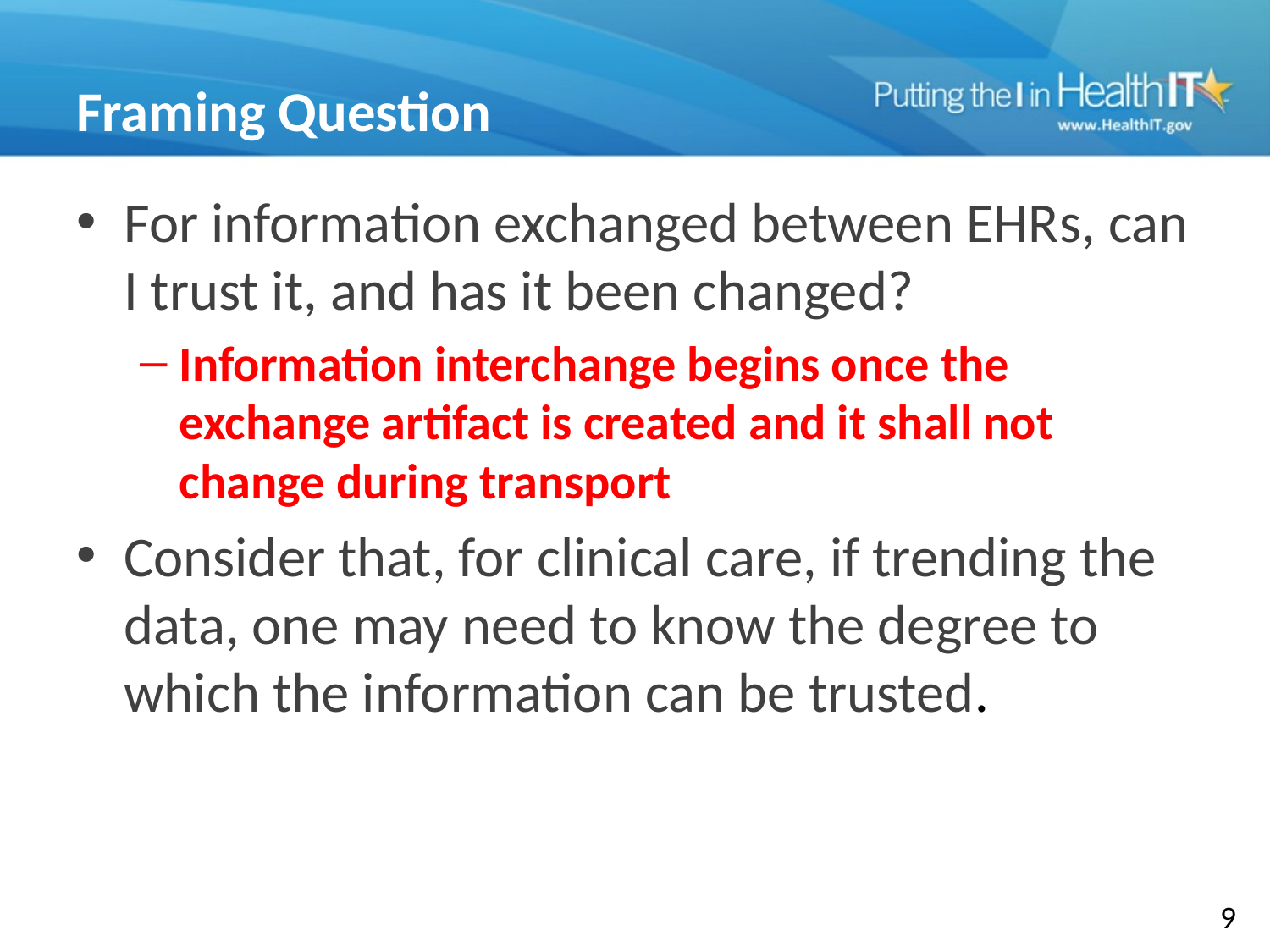

# Framing Question
For information exchanged between EHRs, can I trust it, and has it been changed?
Information interchange begins once the exchange artifact is created and it shall not change during transport
Consider that, for clinical care, if trending the data, one may need to know the degree to which the information can be trusted.

9